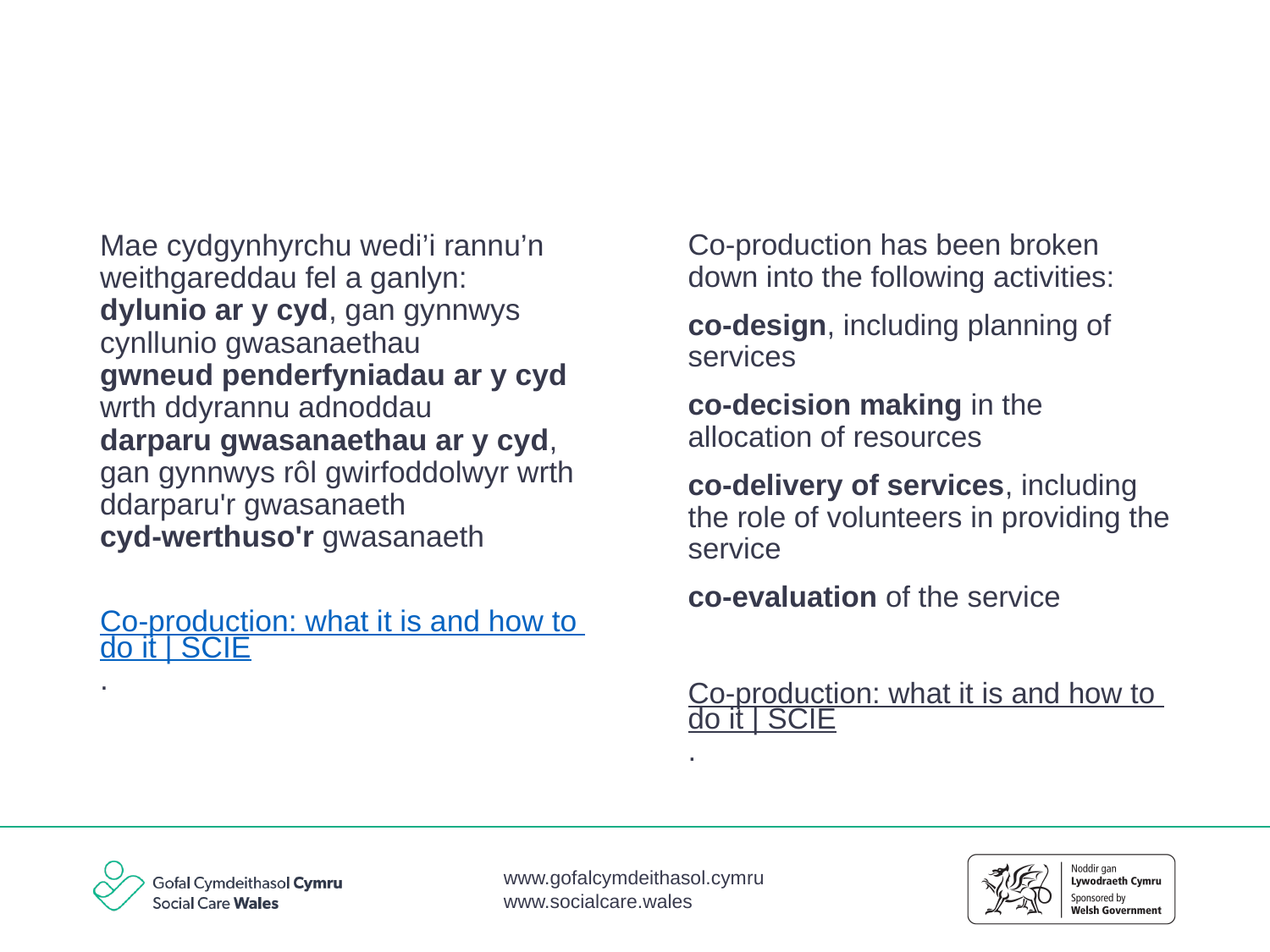

Co-production has been broken down into the following activities:
co-design, including planning of services
co-decision making in the allocation of resources
co-delivery of services, including the role of volunteers in providing the service
co-evaluation of the service

Co-production: what it is and how to do it | SCIE.
Mae cydgynhyrchu wedi’i rannu’n weithgareddau fel a ganlyn:
dylunio ar y cyd, gan gynnwys cynllunio gwasanaethau
gwneud penderfyniadau ar y cyd wrth ddyrannu adnoddau
darparu gwasanaethau ar y cyd, gan gynnwys rôl gwirfoddolwyr wrth ddarparu'r gwasanaeth
cyd-werthuso'r gwasanaeth
Co-production: what it is and how to do it | SCIE.